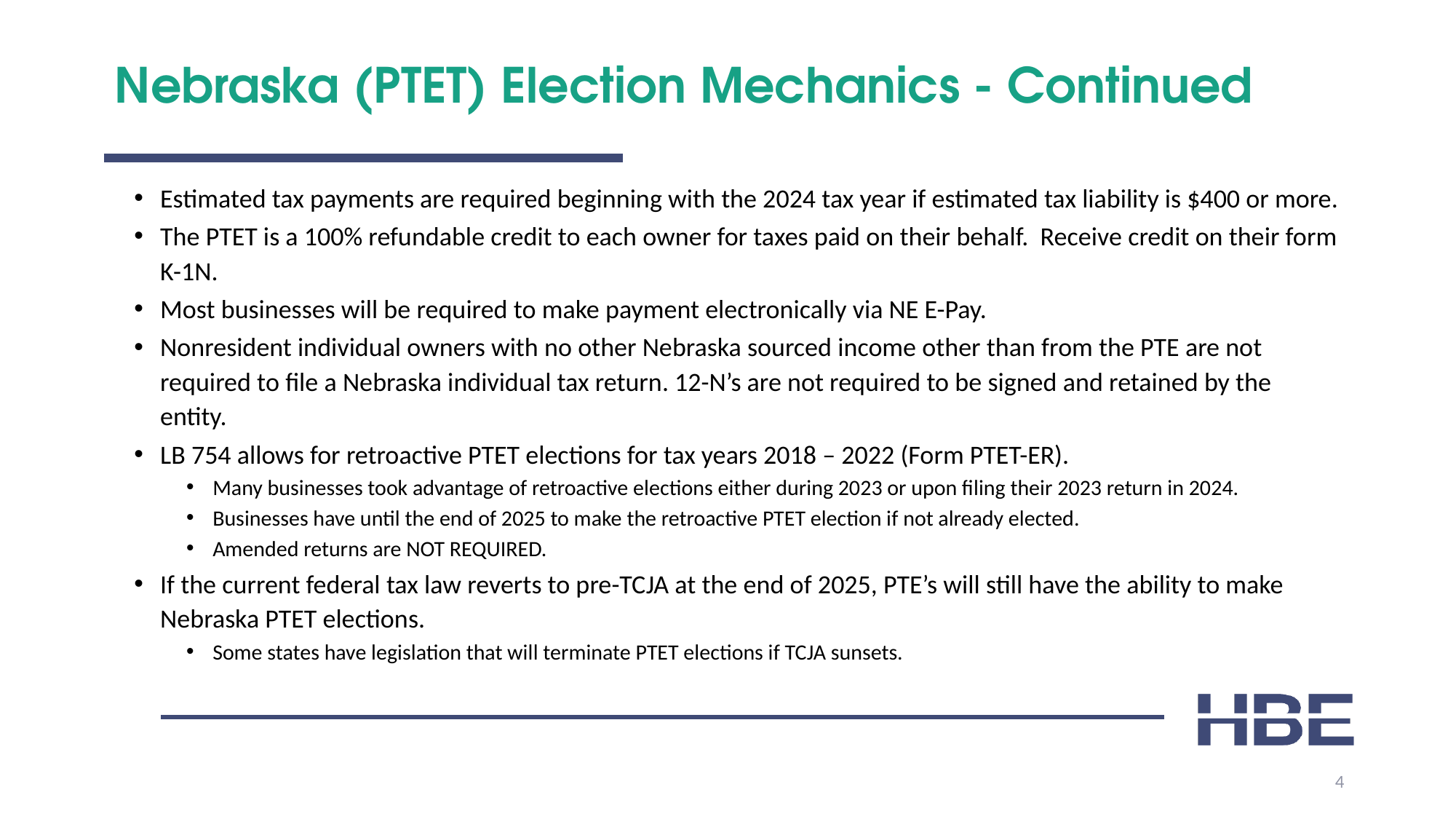

# Nebraska (PTET) Election Mechanics - Continued
Estimated tax payments are required beginning with the 2024 tax year if estimated tax liability is $400 or more.
The PTET is a 100% refundable credit to each owner for taxes paid on their behalf.  Receive credit on their form K-1N.
Most businesses will be required to make payment electronically via NE E-Pay.
Nonresident individual owners with no other Nebraska sourced income other than from the PTE are not required to file a Nebraska individual tax return. 12-N’s are not required to be signed and retained by the entity.
LB 754 allows for retroactive PTET elections for tax years 2018 – 2022 (Form PTET-ER).
Many businesses took advantage of retroactive elections either during 2023 or upon filing their 2023 return in 2024.
Businesses have until the end of 2025 to make the retroactive PTET election if not already elected.
Amended returns are NOT REQUIRED.
If the current federal tax law reverts to pre-TCJA at the end of 2025, PTE’s will still have the ability to make Nebraska PTET elections.
Some states have legislation that will terminate PTET elections if TCJA sunsets.

4